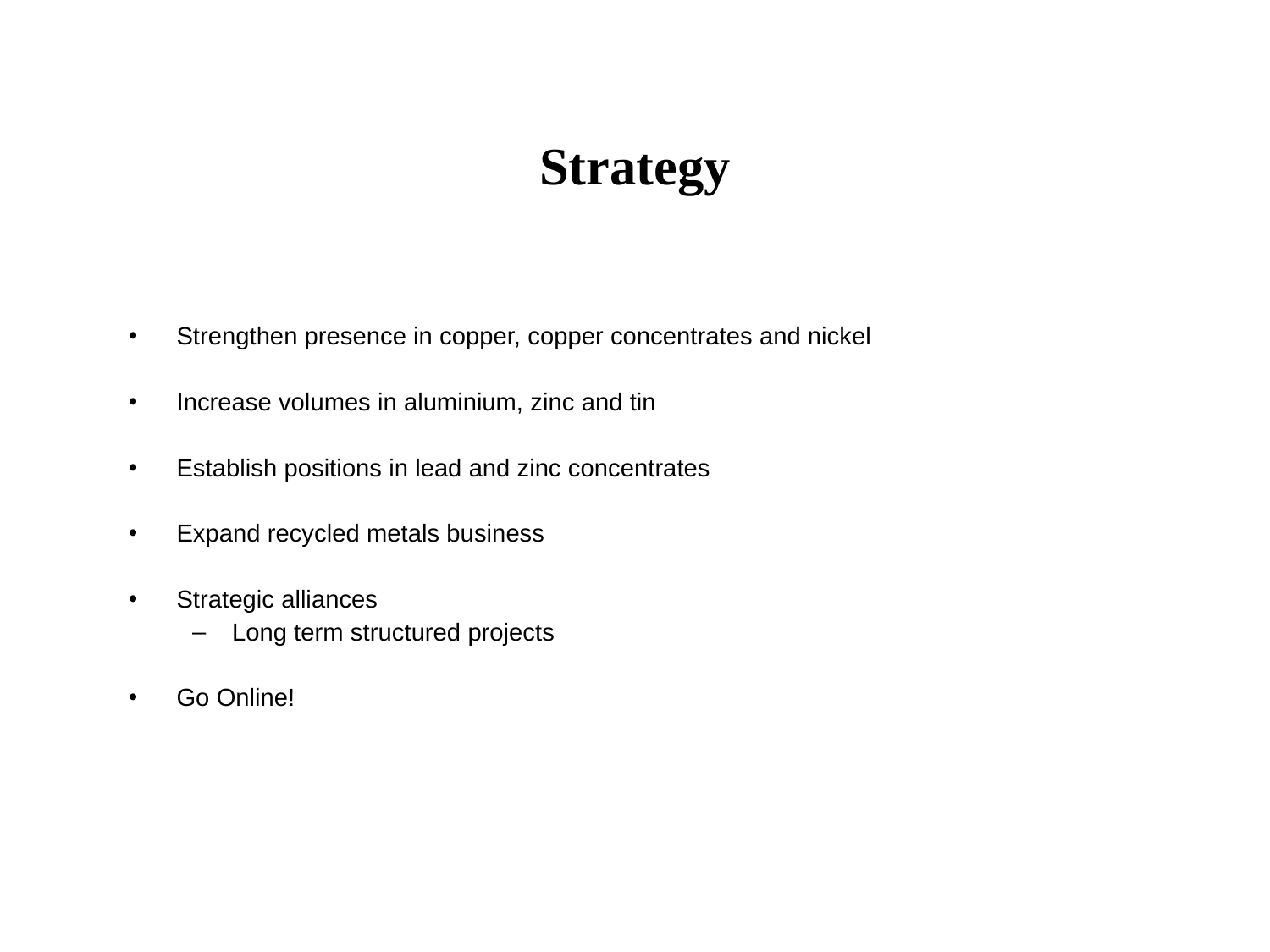

# Strategy
Strengthen presence in copper, copper concentrates and nickel

Increase volumes in aluminium, zinc and tin

Establish positions in lead and zinc concentrates

Expand recycled metals business

Strategic alliances
Long term structured projects

Go Online!